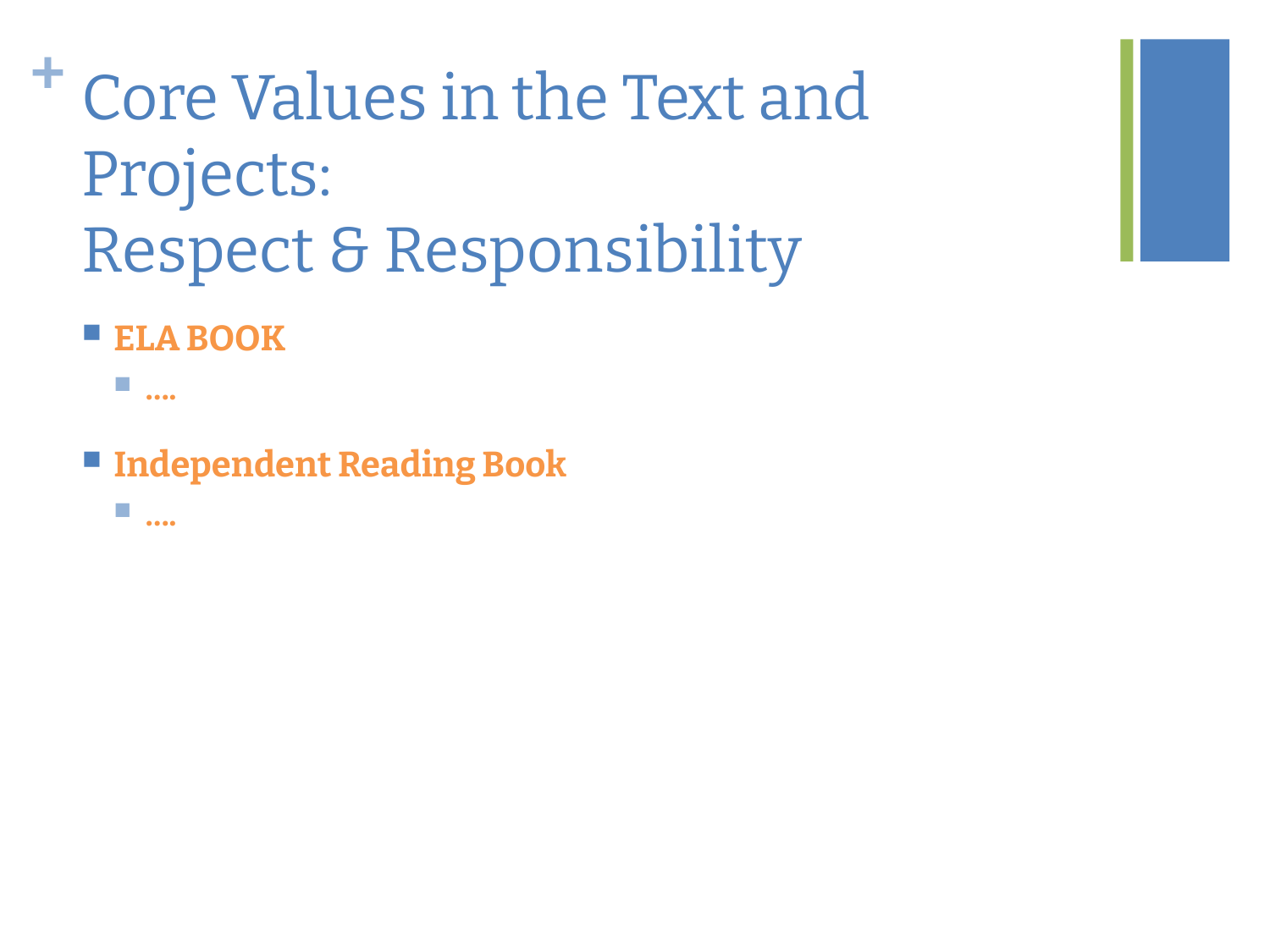

# Core Values in the Text and Projects: Respect & Responsibility
ELA BOOK
….
Independent Reading Book
….